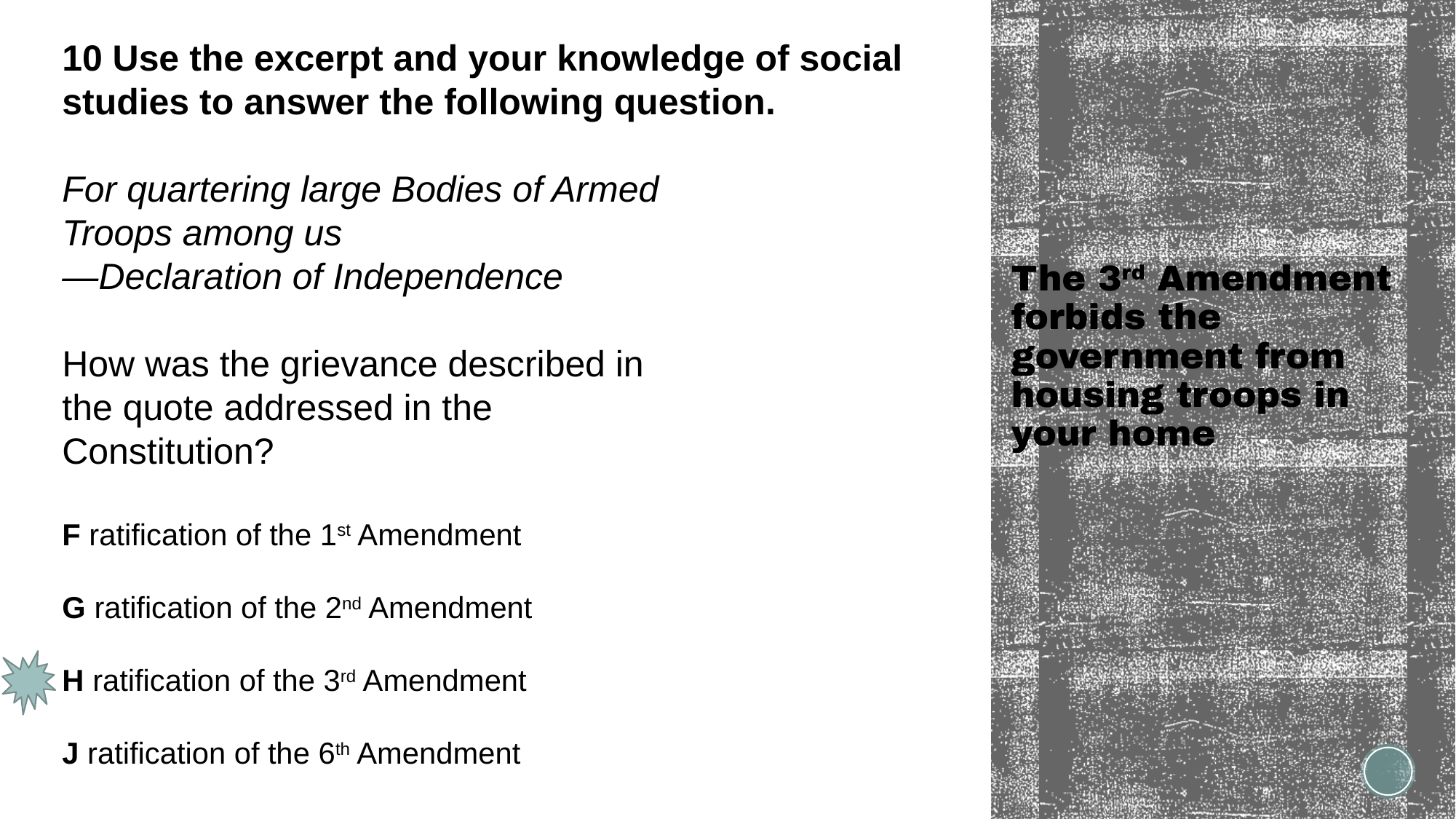

10 Use the excerpt and your knowledge of social studies to answer the following question.

For quartering large Bodies of Armed
Troops among us
—Declaration of Independence

How was the grievance described in
the quote addressed in the
Constitution?

F ratification of the 1st Amendment

G ratification of the 2nd Amendment

H ratification of the 3rd Amendment

J ratification of the 6th Amendment
# The 3rd Amendment forbids the government from housing troops in your home